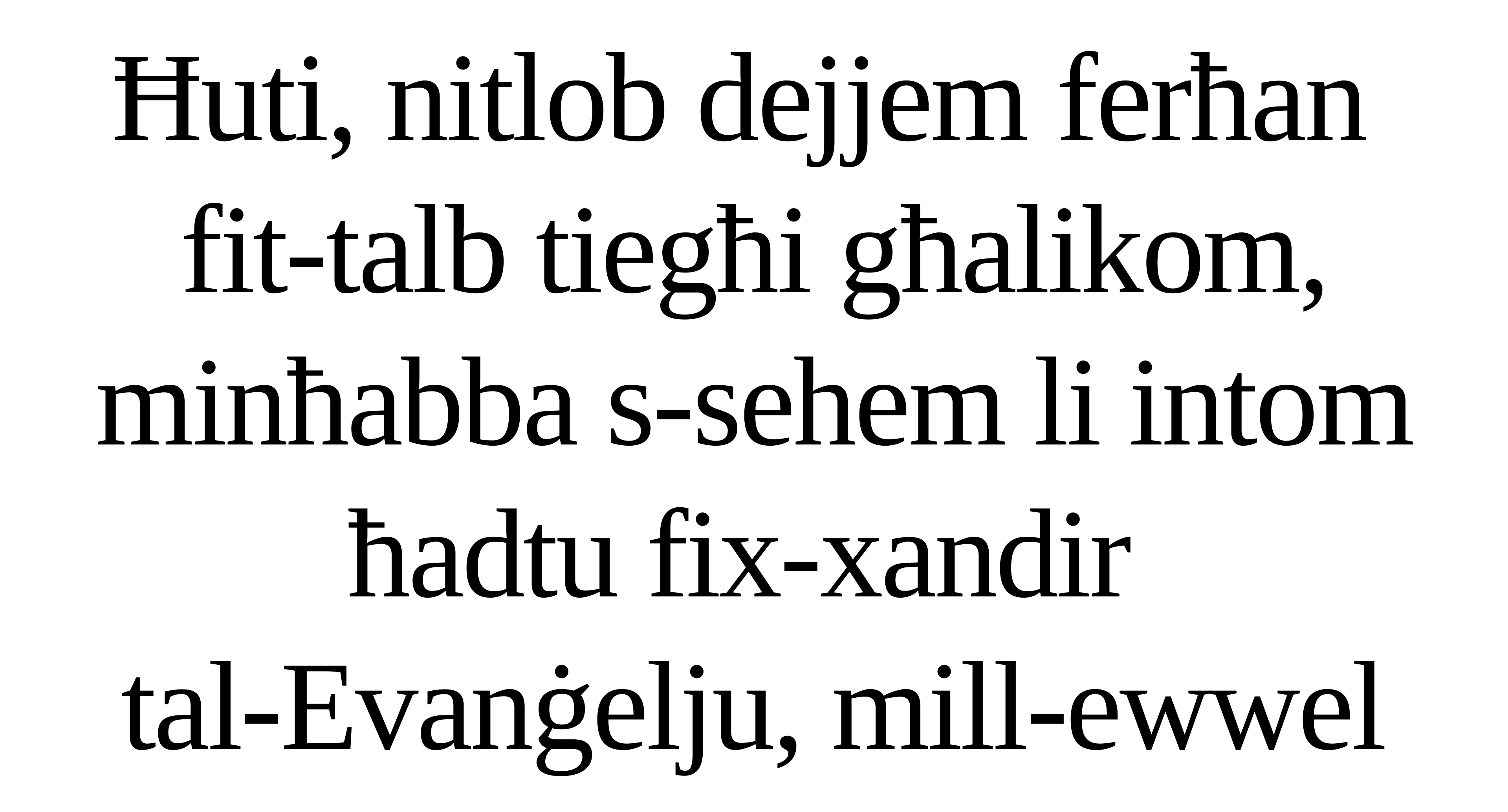

Ħuti, nitlob dejjem ferħan
fit-talb tiegħi għalikom, minħabba s-sehem li intom ħadtu fix-xandir
tal-Evanġelju, mill-ewwel